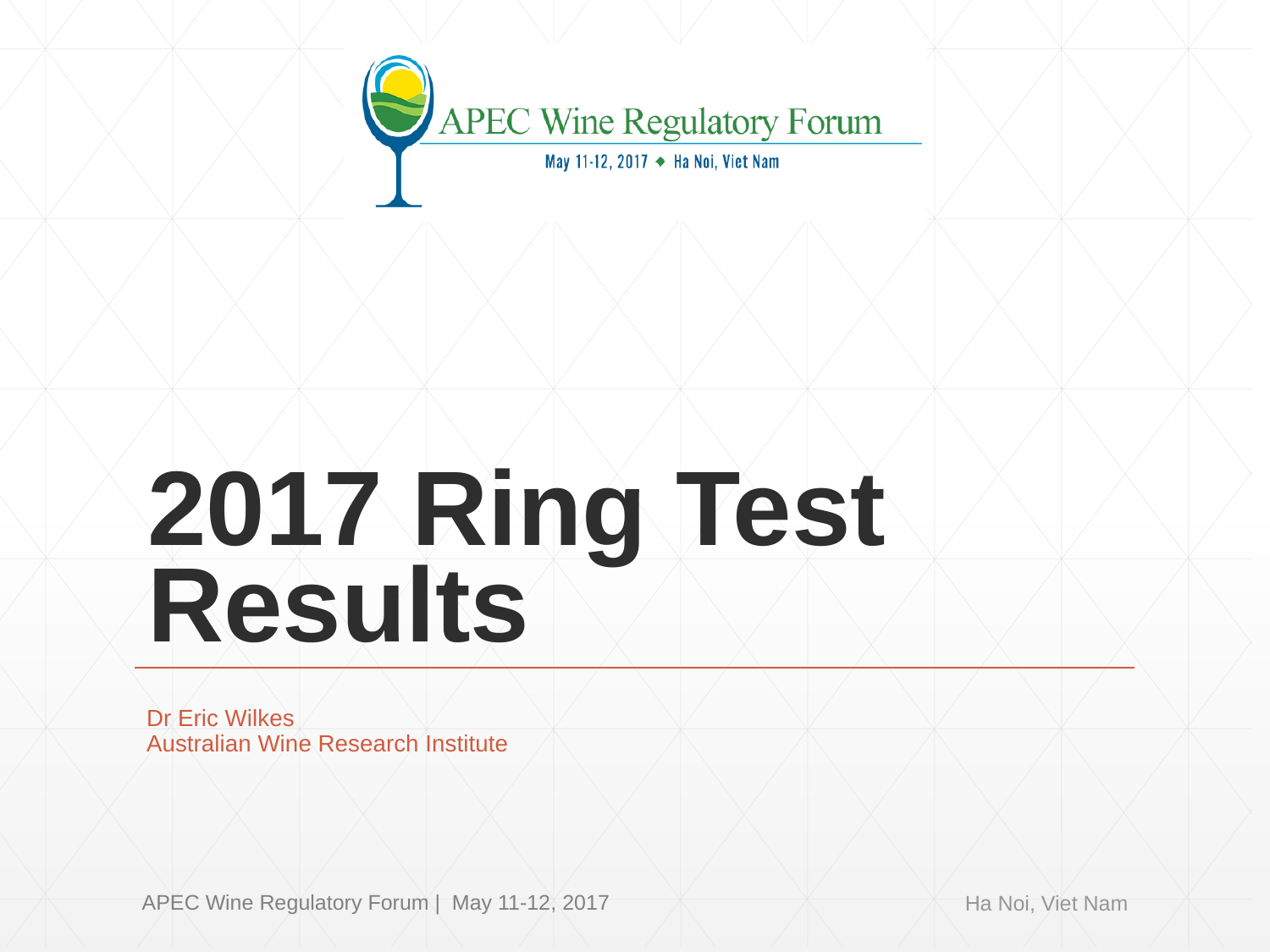

# 2017 Ring Test Results
Dr Eric Wilkes
Australian Wine Research Institute